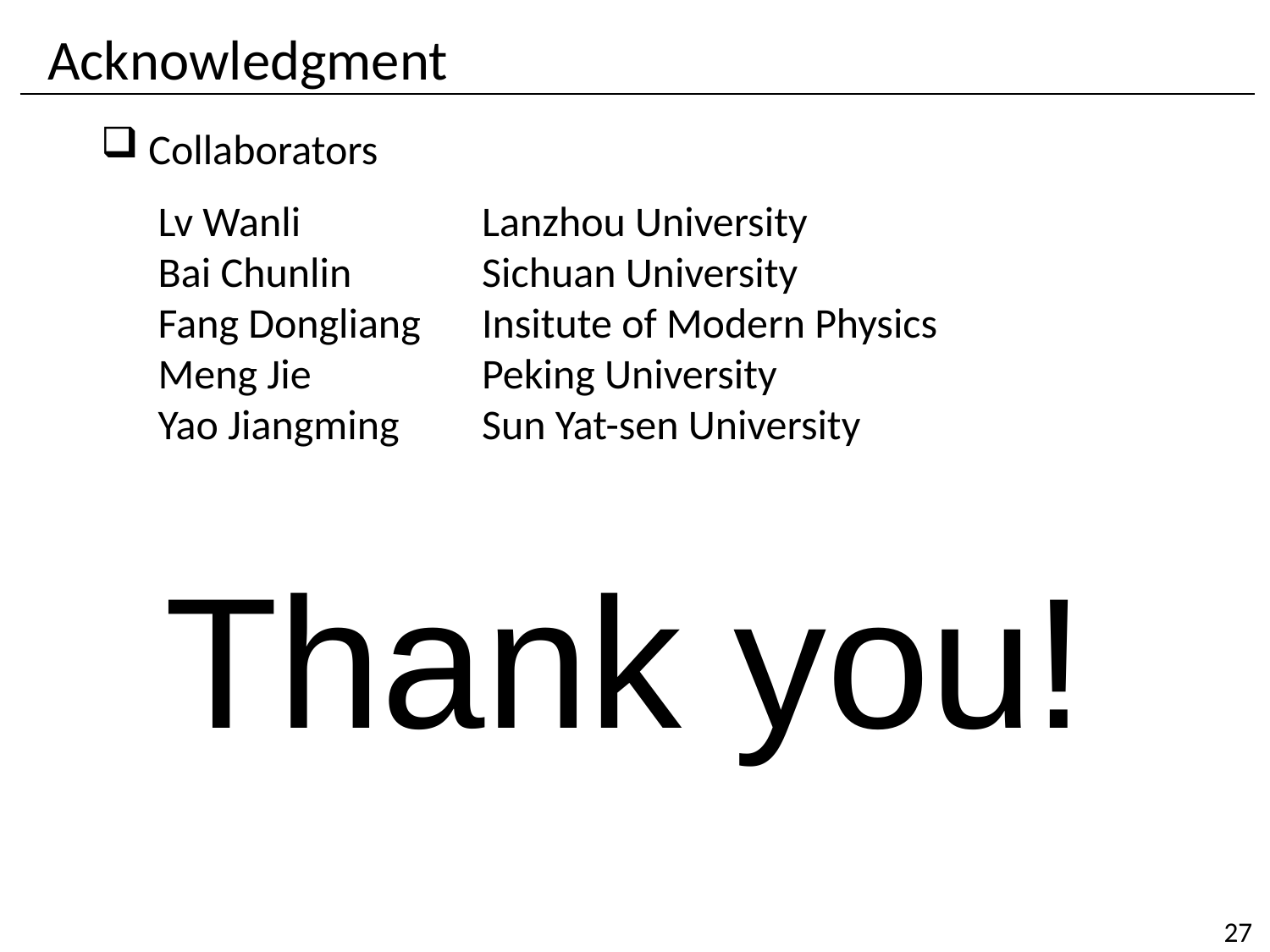

# Acknowledgment
Collaborators
      Lv Wanli                	Lanzhou University
      Bai Chunlin           	Sichuan University
      Fang Dongliang  	Insitute of Modern Physics
      Meng Jie         	Peking University
      Yao Jiangming    	Sun Yat-sen University
Thank you!
27